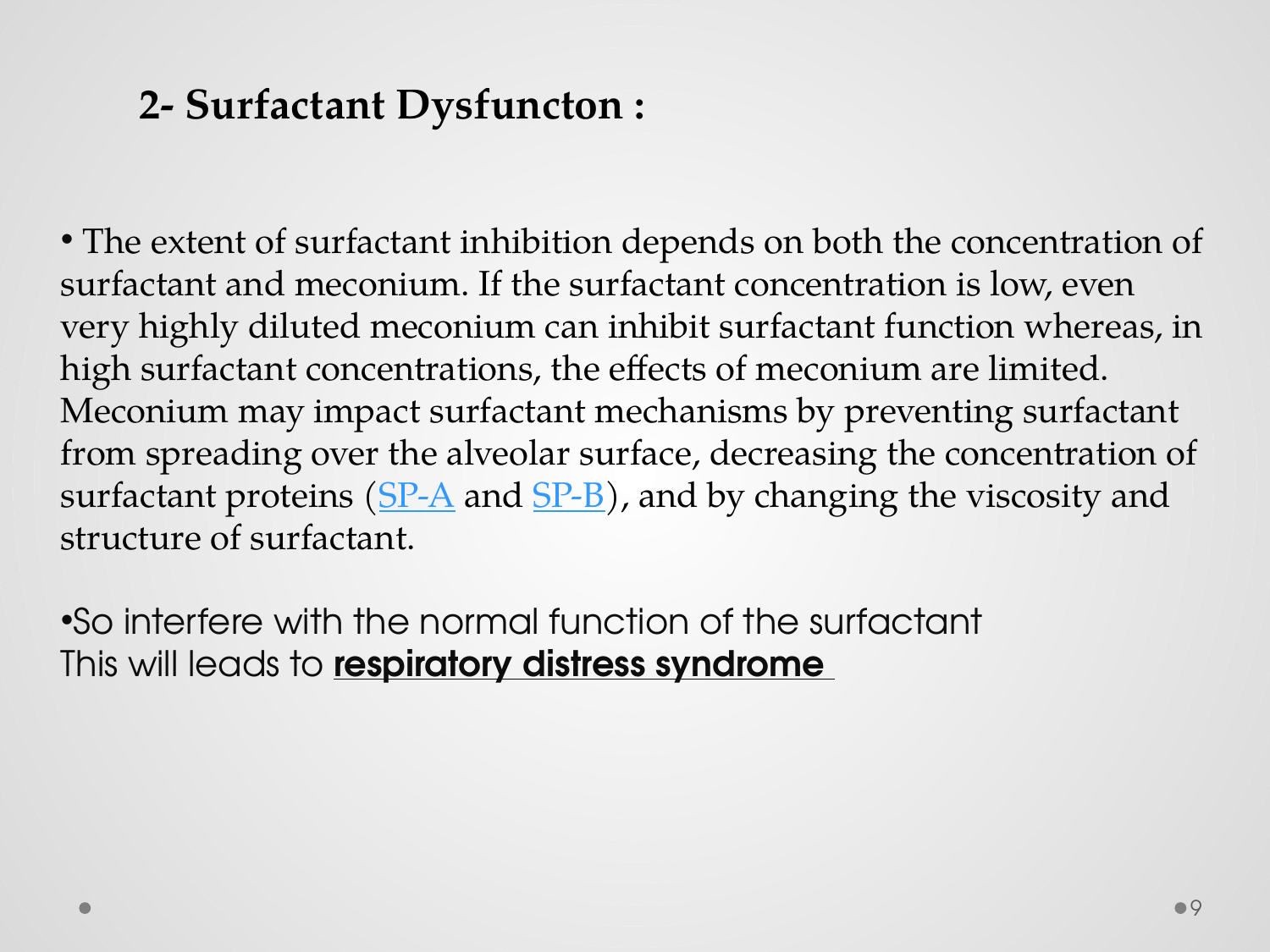

2- Surfactant Dysfuncton :

 The extent of surfactant inhibition depends on both the concentration of surfactant and meconium. If the surfactant concentration is low, even very highly diluted meconium can inhibit surfactant function whereas, in high surfactant concentrations, the effects of meconium are limited. Meconium may impact surfactant mechanisms by preventing surfactant from spreading over the alveolar surface, decreasing the concentration of surfactant proteins (SP-A and SP-B), and by changing the viscosity and structure of surfactant.

So interfere with the normal function of the surfactant
This will leads to respiratory distress syndrome

9